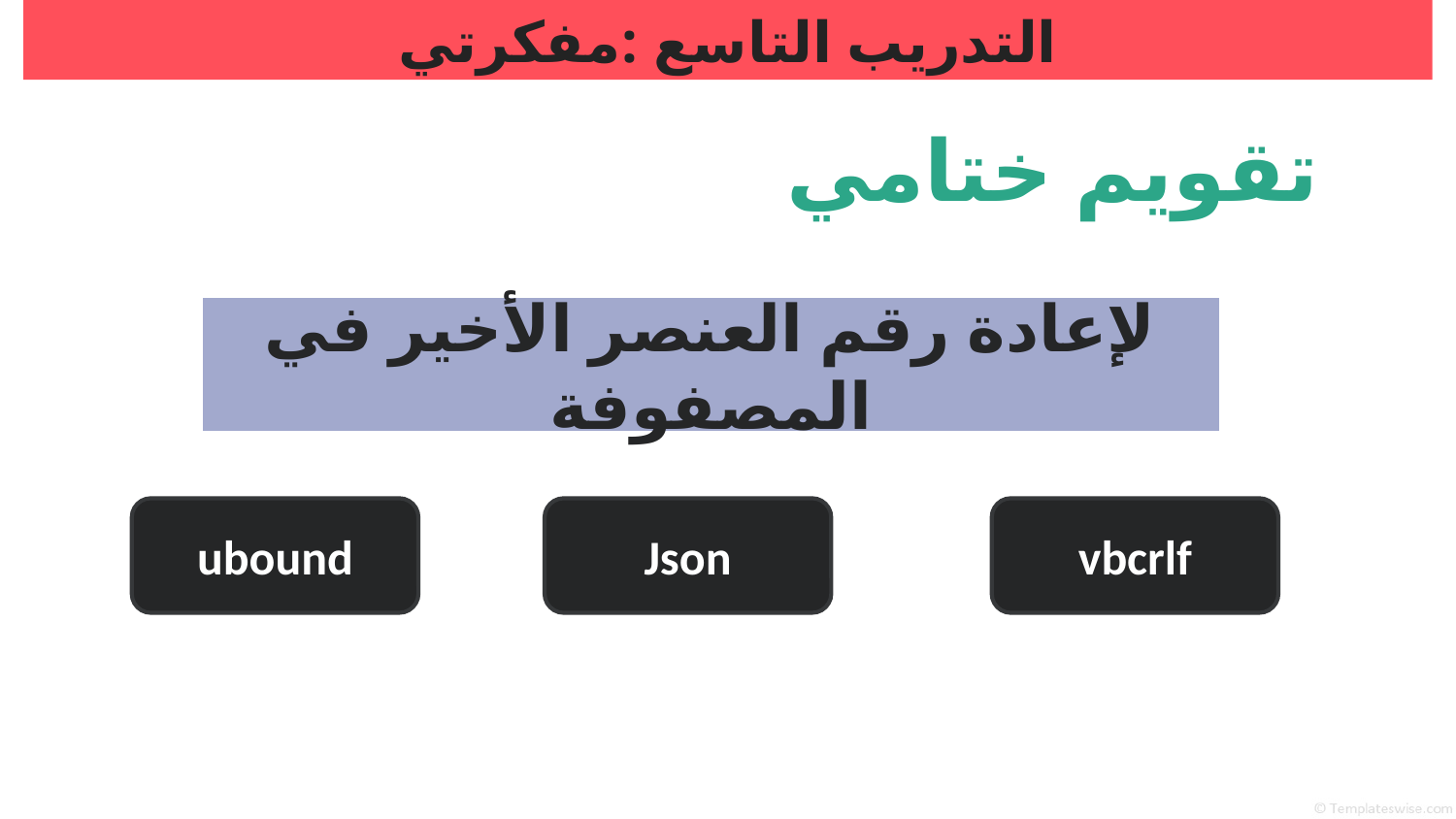

التدريب التاسع :مفكرتي

تقويم ختامي
لإعادة رقم العنصر الأخير في المصفوفة
ubound
Json
vbcrlf